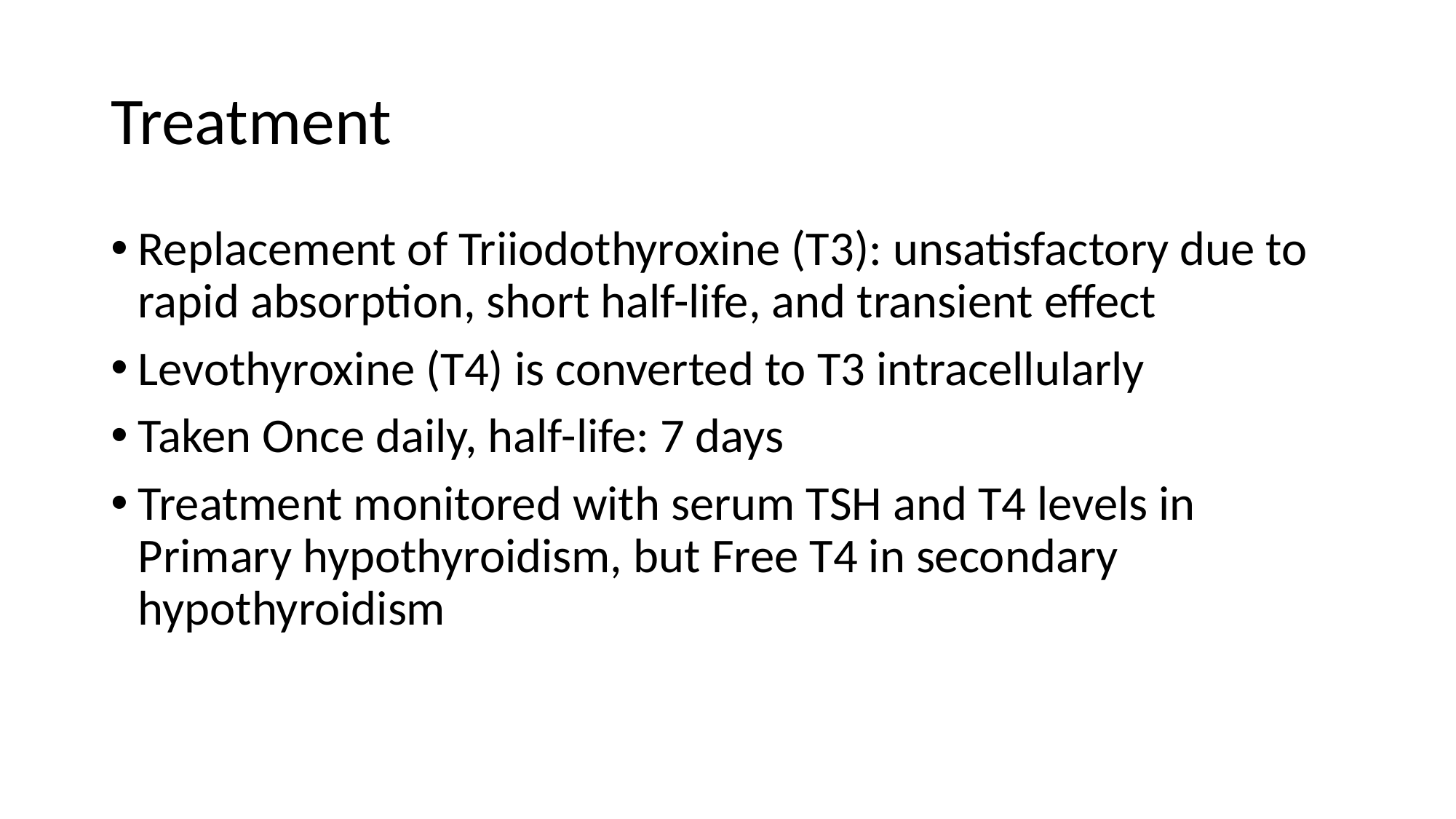

# Treatment
Replacement of Triiodothyroxine (T3): unsatisfactory due to rapid absorption, short half-life, and transient effect
Levothyroxine (T4) is converted to T3 intracellularly
Taken Once daily, half-life: 7 days
Treatment monitored with serum TSH and T4 levels in Primary hypothyroidism, but Free T4 in secondary hypothyroidism